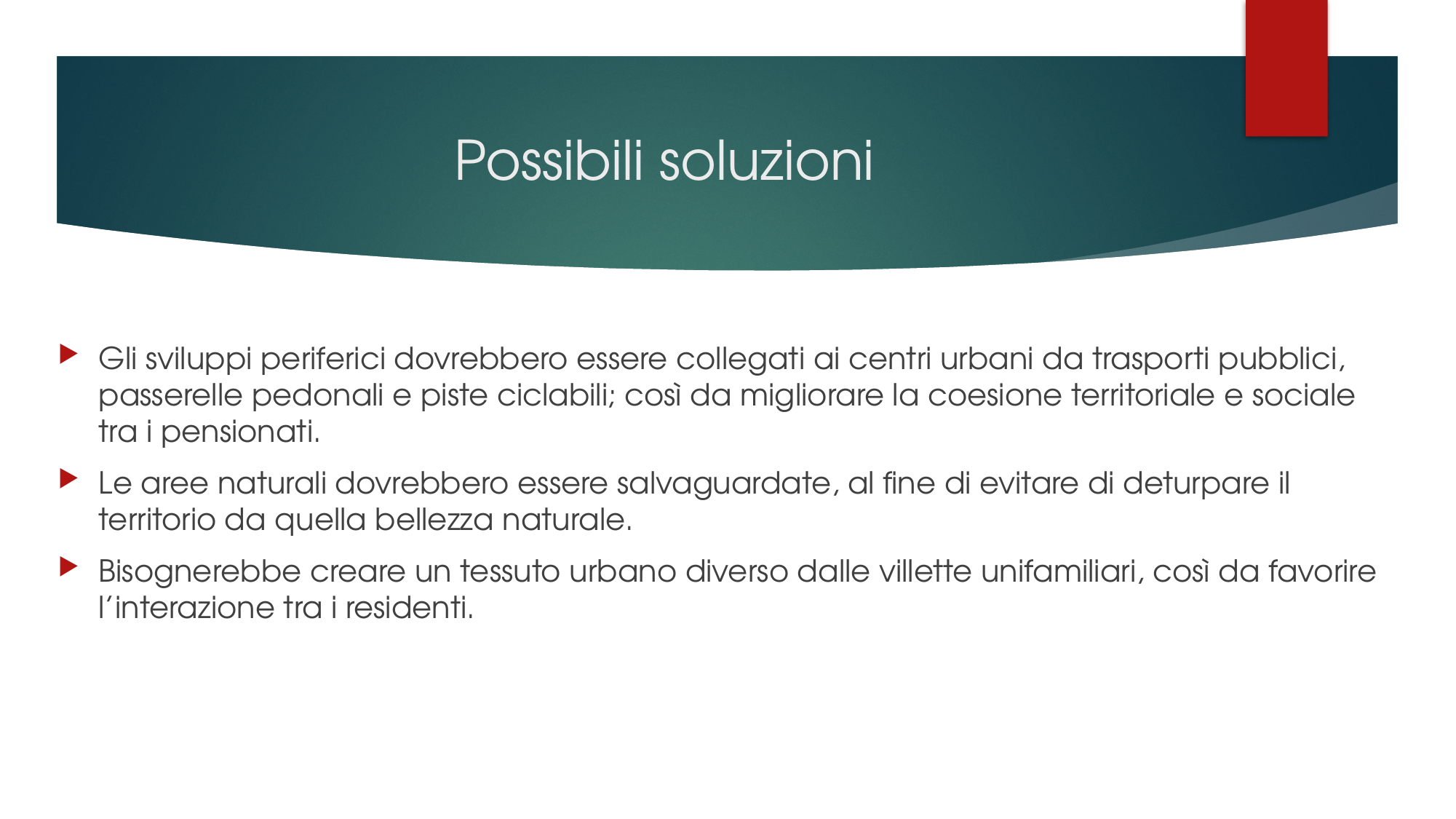

# Possibili soluzioni
Gli sviluppi periferici dovrebbero essere collegati ai centri urbani da trasporti pubblici, passerelle pedonali e piste ciclabili; così da migliorare la coesione territoriale e sociale tra i pensionati.
Le aree naturali dovrebbero essere salvaguardate, al fine di evitare di deturpare il territorio da quella bellezza naturale.
Bisognerebbe creare un tessuto urbano diverso dalle villette unifamiliari, così da favorire l’interazione tra i residenti.